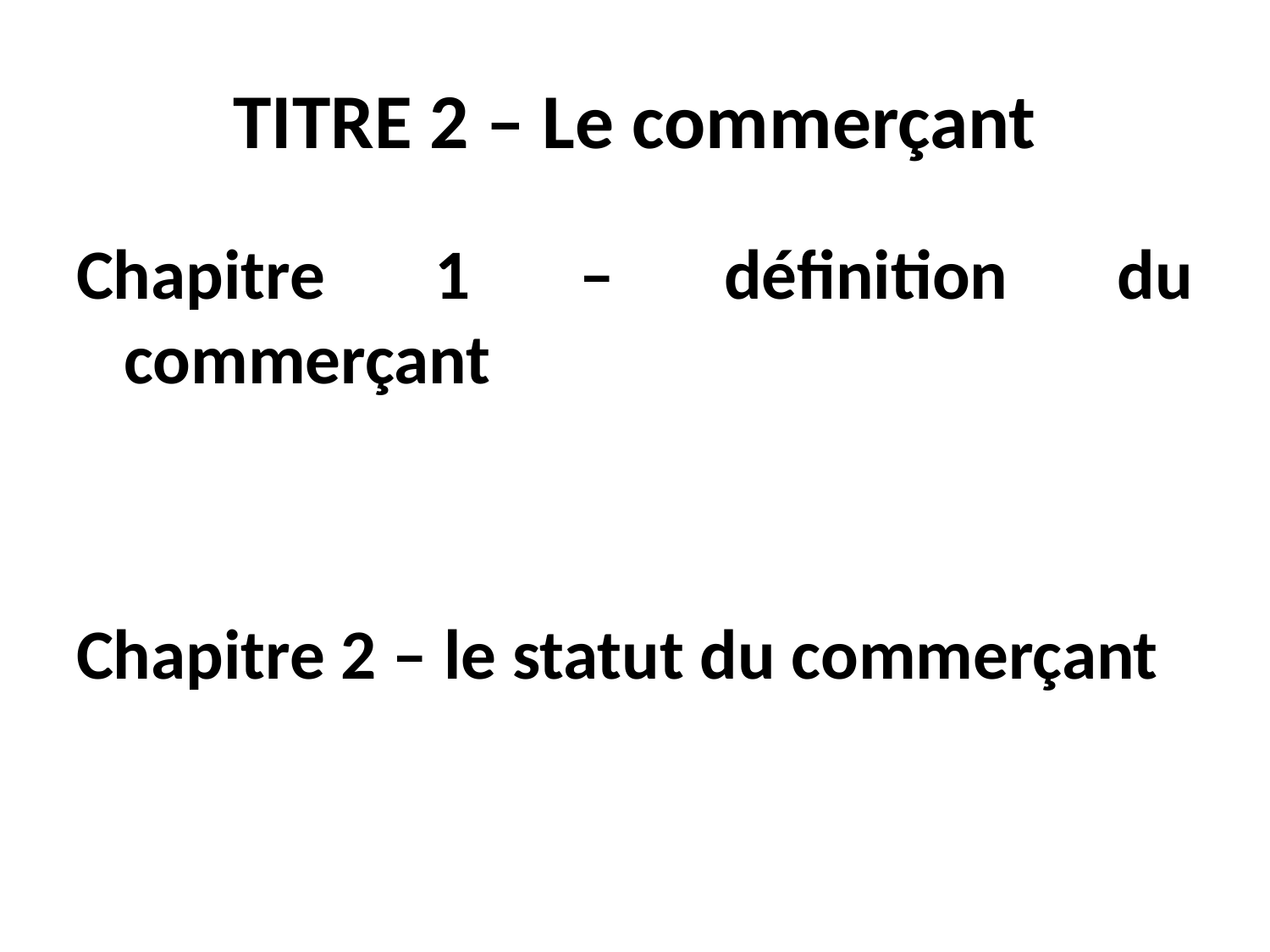

# TITRE 2 – Le commerçant
Chapitre 1 – définition du commerçant

Chapitre 2 – le statut du commerçant